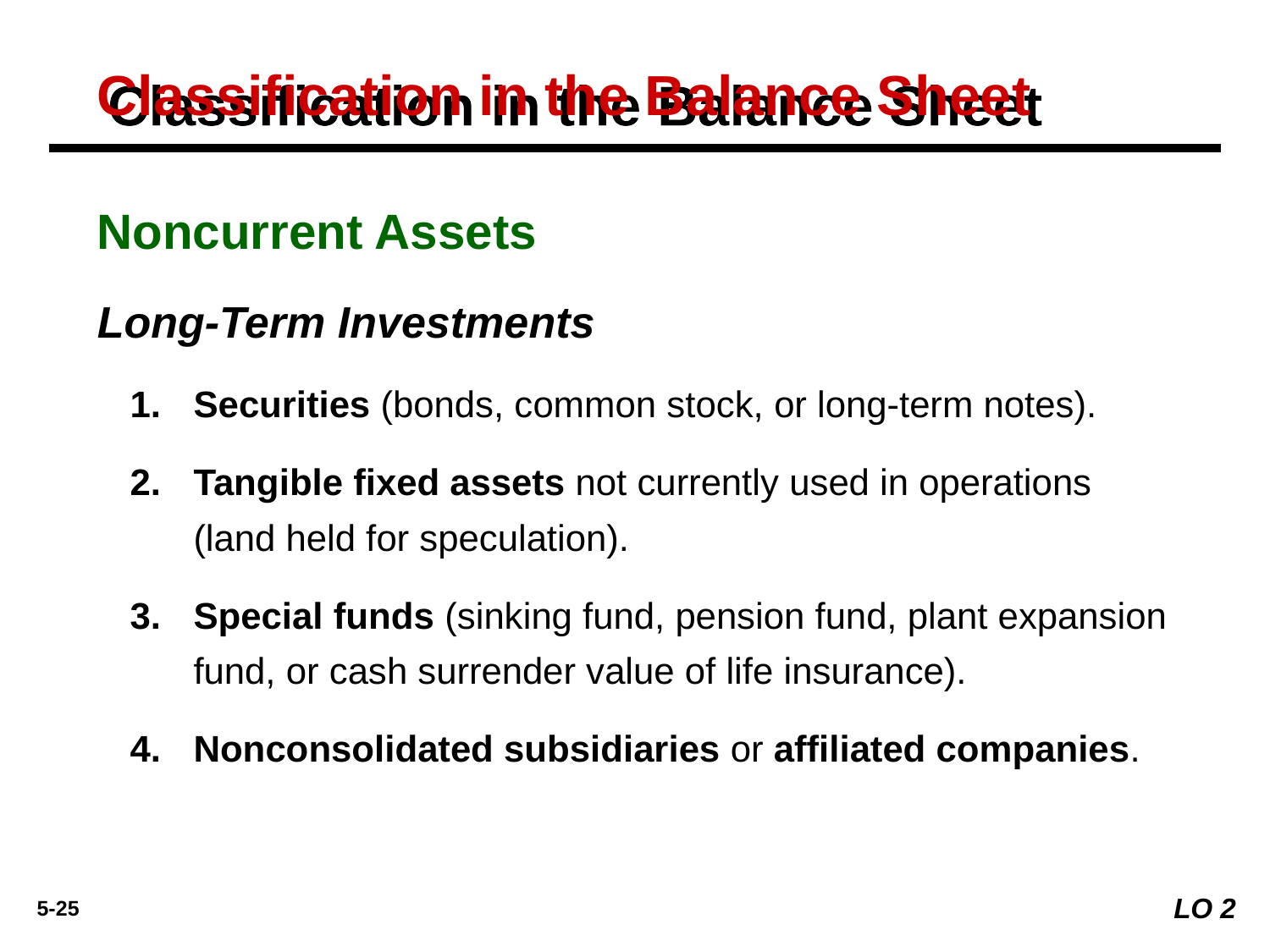

Classification in the Balance Sheet
Noncurrent Assets
Long-Term Investments
Securities (bonds, common stock, or long-term notes).
Tangible fixed assets not currently used in operations (land held for speculation).
Special funds (sinking fund, pension fund, plant expansion fund, or cash surrender value of life insurance).
Nonconsolidated subsidiaries or affiliated companies.
LO 2